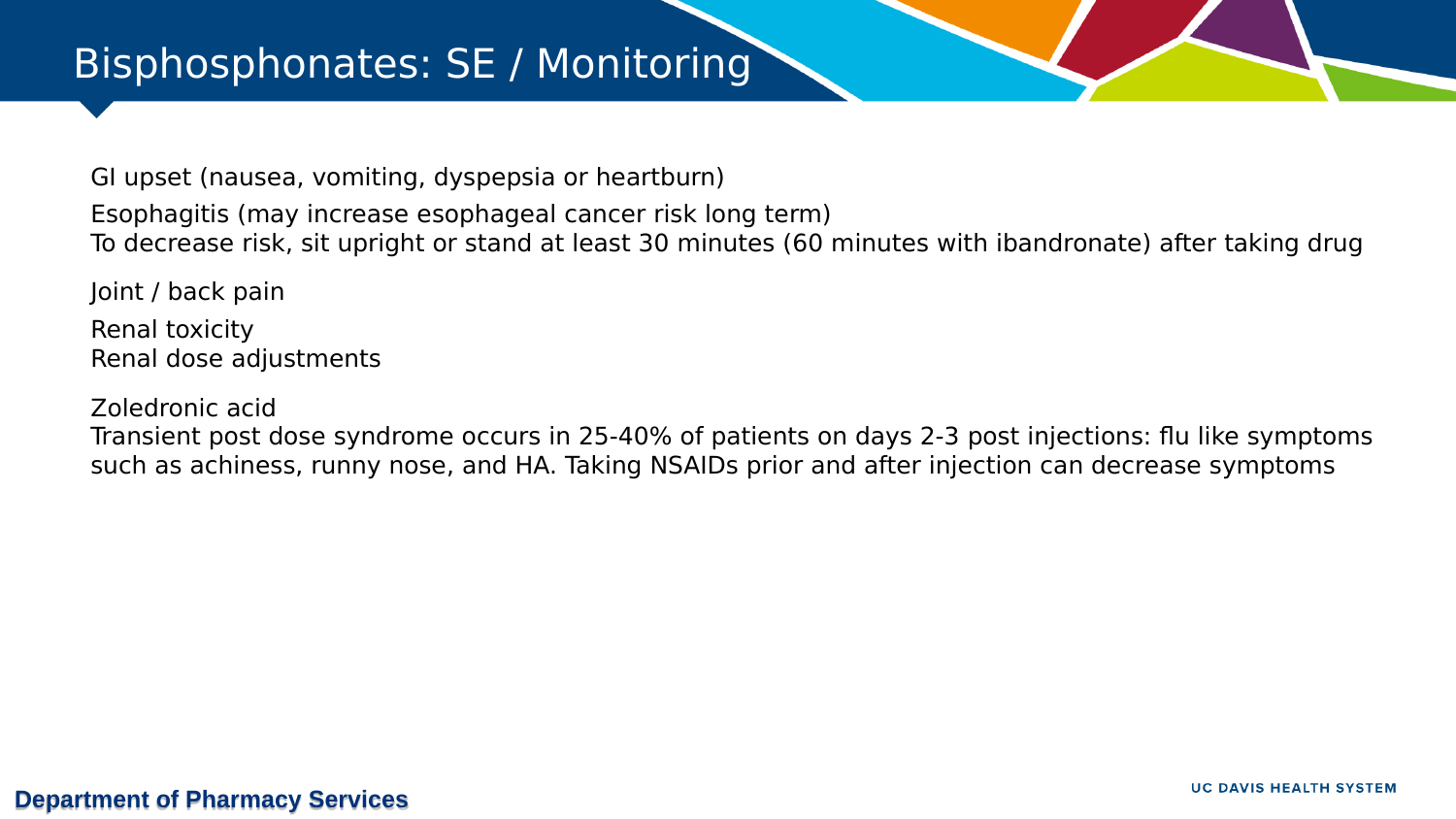

# Bisphosphonates: SE / Monitoring
GI upset (nausea, vomiting, dyspepsia or heartburn)
Esophagitis (may increase esophageal cancer risk long term)
To decrease risk, sit upright or stand at least 30 minutes (60 minutes with ibandronate) after taking drug
Joint / back pain
Renal toxicity
Renal dose adjustments
Zoledronic acid
Transient post dose syndrome occurs in 25-40% of patients on days 2-3 post injections: flu like symptoms such as achiness, runny nose, and HA. Taking NSAIDs prior and after injection can decrease symptoms